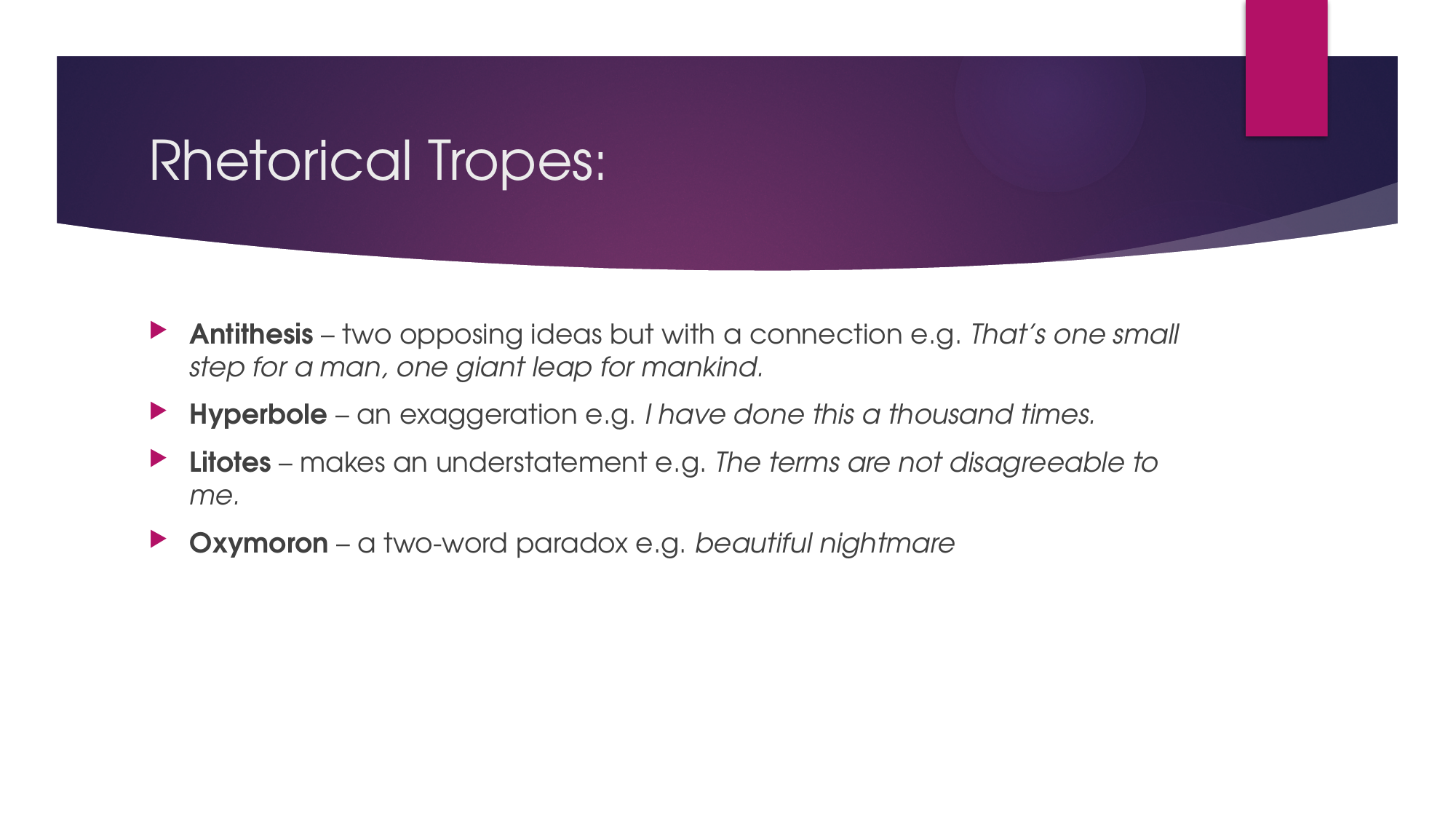

# Rhetorical Tropes:
Antithesis – two opposing ideas but with a connection e.g. That’s one small step for a man, one giant leap for mankind.
Hyperbole – an exaggeration e.g. I have done this a thousand times.
Litotes – makes an understatement e.g. The terms are not disagreeable to me.
Oxymoron – a two-word paradox e.g. beautiful nightmare